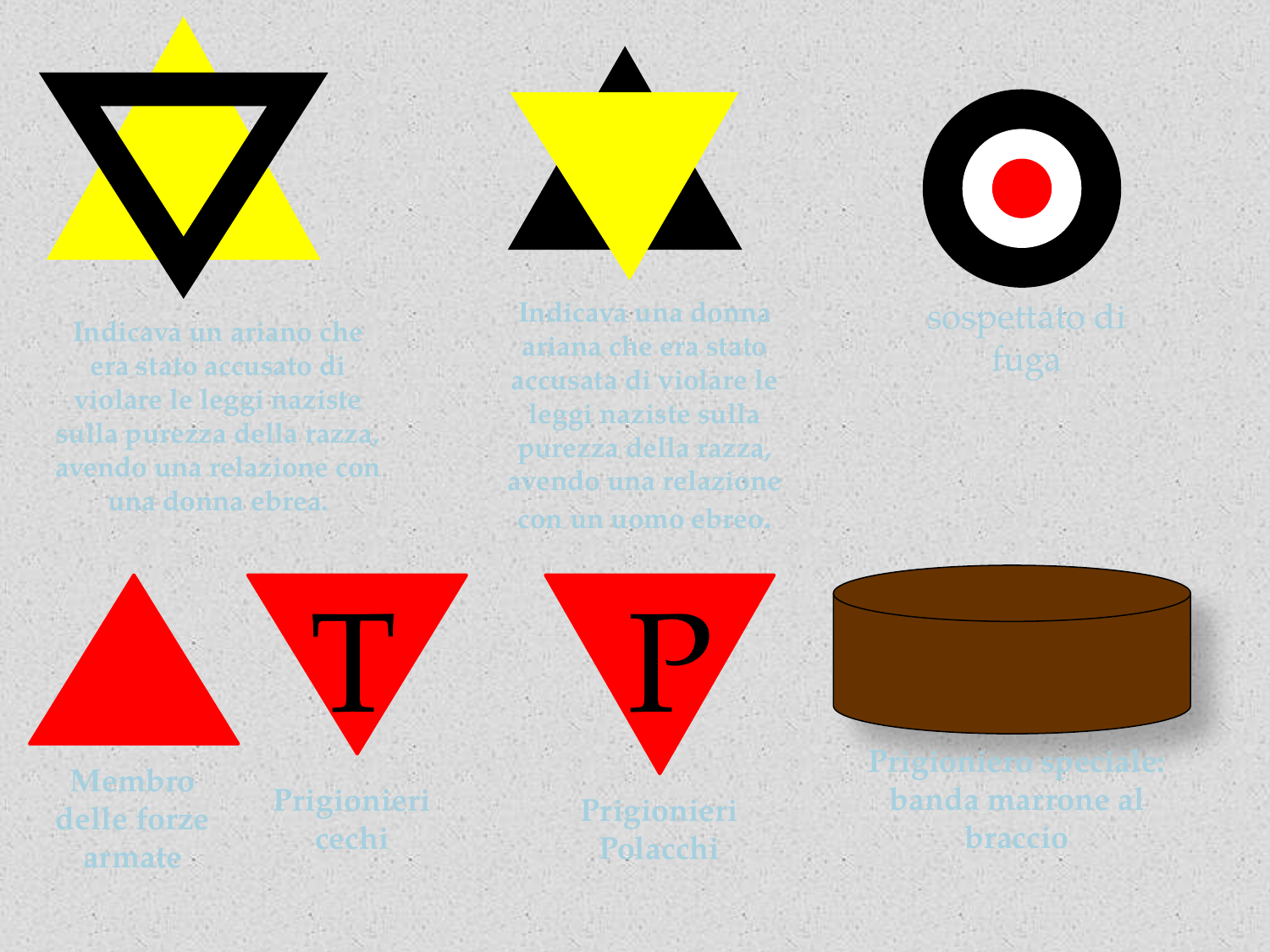

Indicava una donna ariana che era stato accusata di violare le leggi naziste sulla purezza della razza, avendo una relazione con un uomo ebreo.
sospettato di fuga
Indicava un ariano che era stato accusato di violare le leggi naziste sulla purezza della razza, avendo una relazione con una donna ebrea.
T
P

Prigioniero speciale: banda marrone al braccio
Membro delle forze armate
Prigionieri cechi
Prigionieri Polacchi